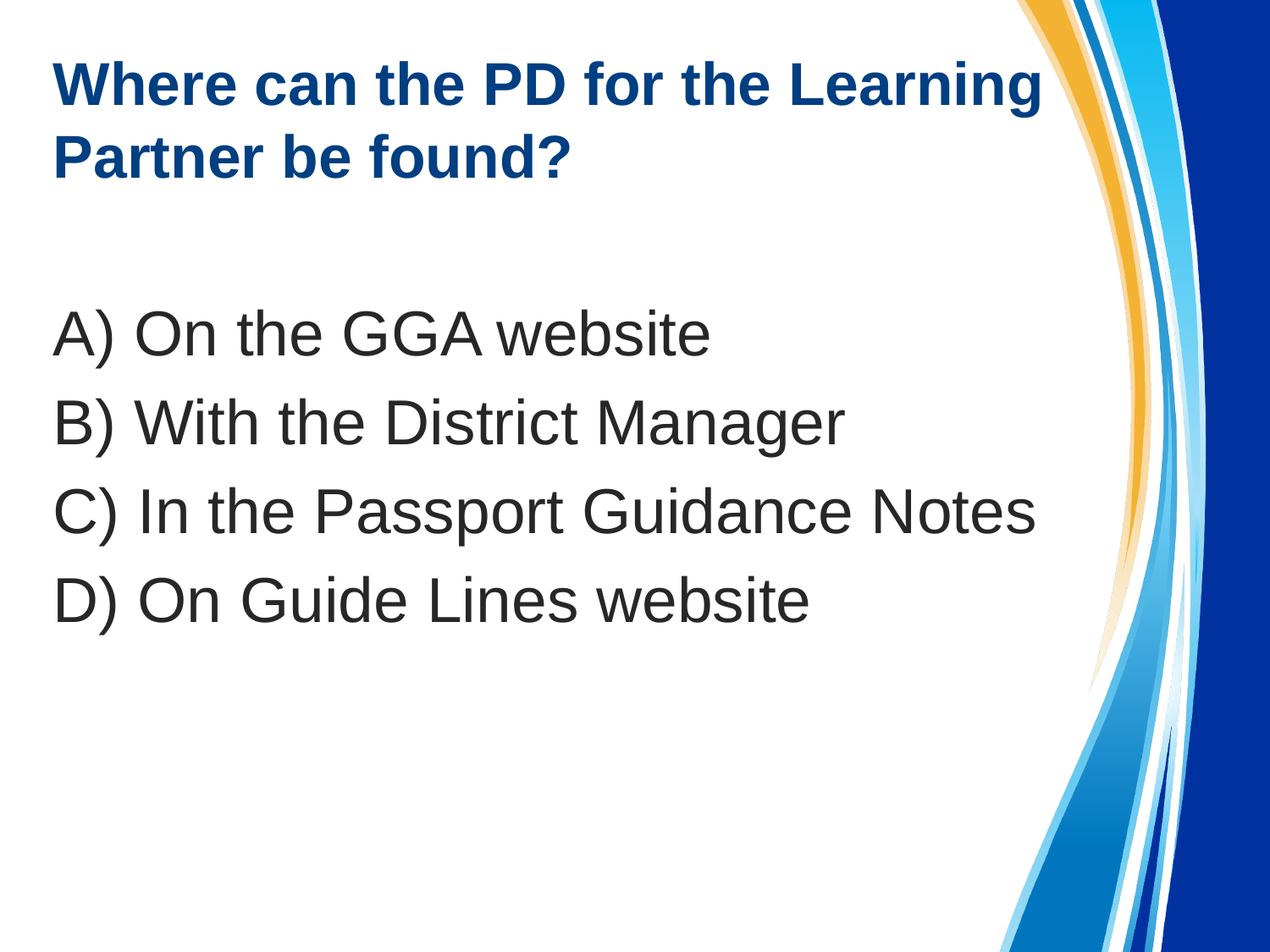

# Where can the PD for the Learning Partner be found?
A) On the GGA website
B) With the District Manager
C) In the Passport Guidance Notes
D) On Guide Lines website